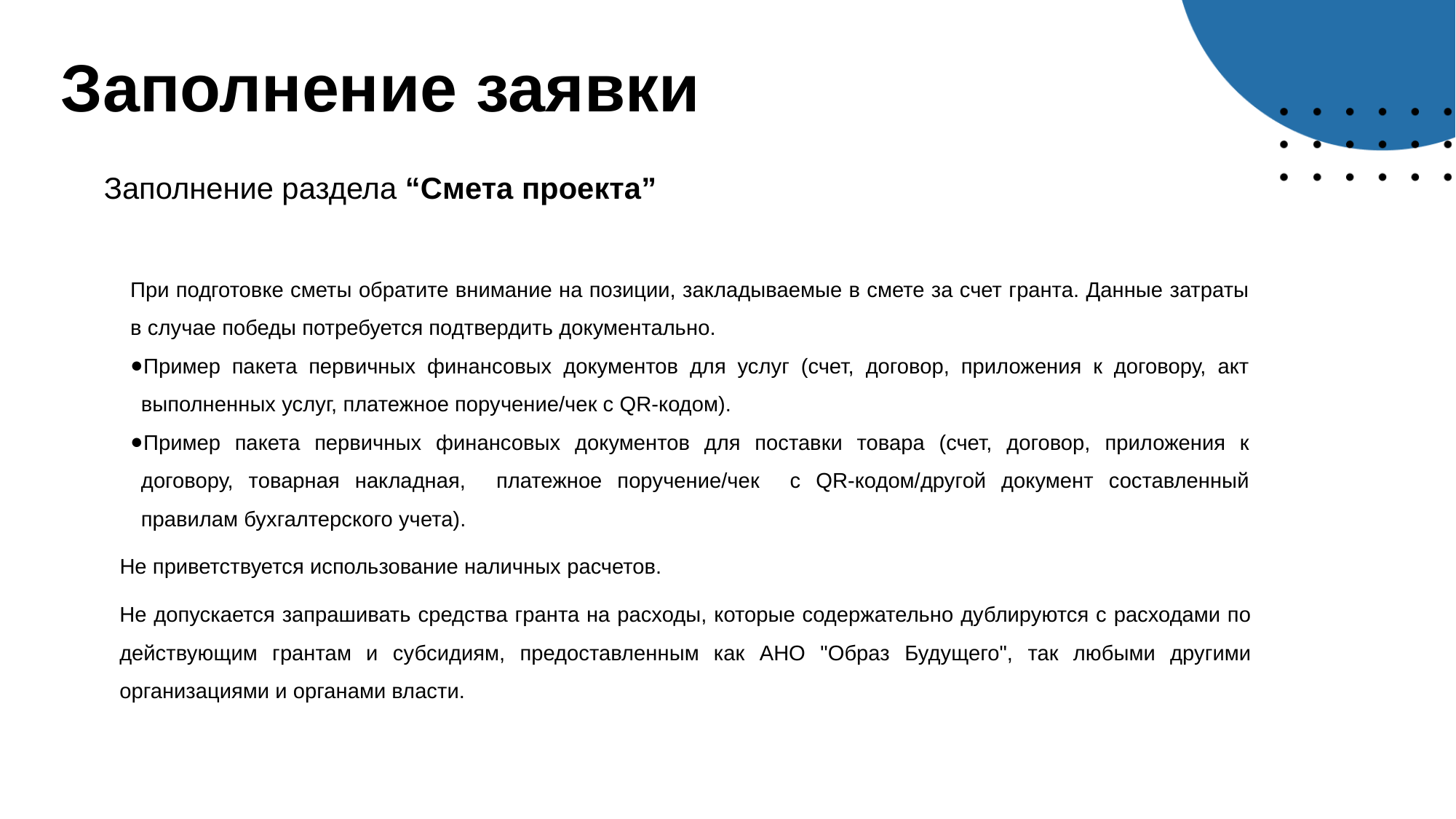

Заполнение заявки
Заполнение раздела “Смета проекта”
При подготовке сметы обратите внимание на позиции, закладываемые в смете за счет гранта. Данные затраты в случае победы потребуется подтвердить документально.
Пример пакета первичных финансовых документов для услуг (счет, договор, приложения к договору, акт выполненных услуг, платежное поручение/чек с QR-кодом).
Пример пакета первичных финансовых документов для поставки товара (счет, договор, приложения к договору, товарная накладная,  платежное поручение/чек  с QR-кодом/другой документ составленный правилам бухгалтерского учета).
Не приветствуется использование наличных расчетов.
Не допускается запрашивать средства гранта на расходы, которые содержательно дублируются с расходами по действующим грантам и субсидиям, предоставленным как АНО "Образ Будущего", так любыми другими организациями и органами власти.